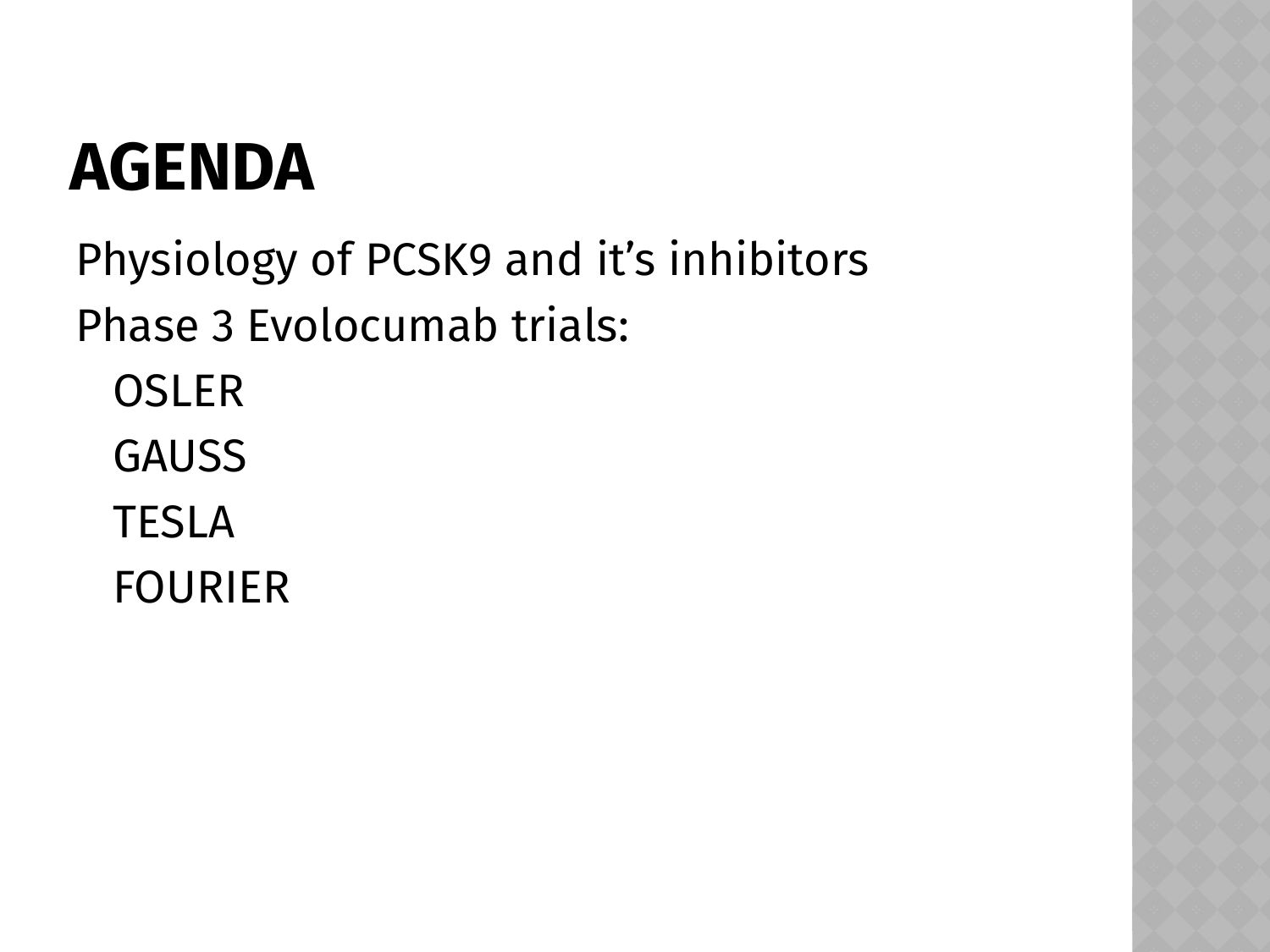

# AGENDA
Physiology of PCSK9 and it’s inhibitors
Phase 3 Evolocumab trials:
   OSLER
   GAUSS
   TESLA
   FOURIER